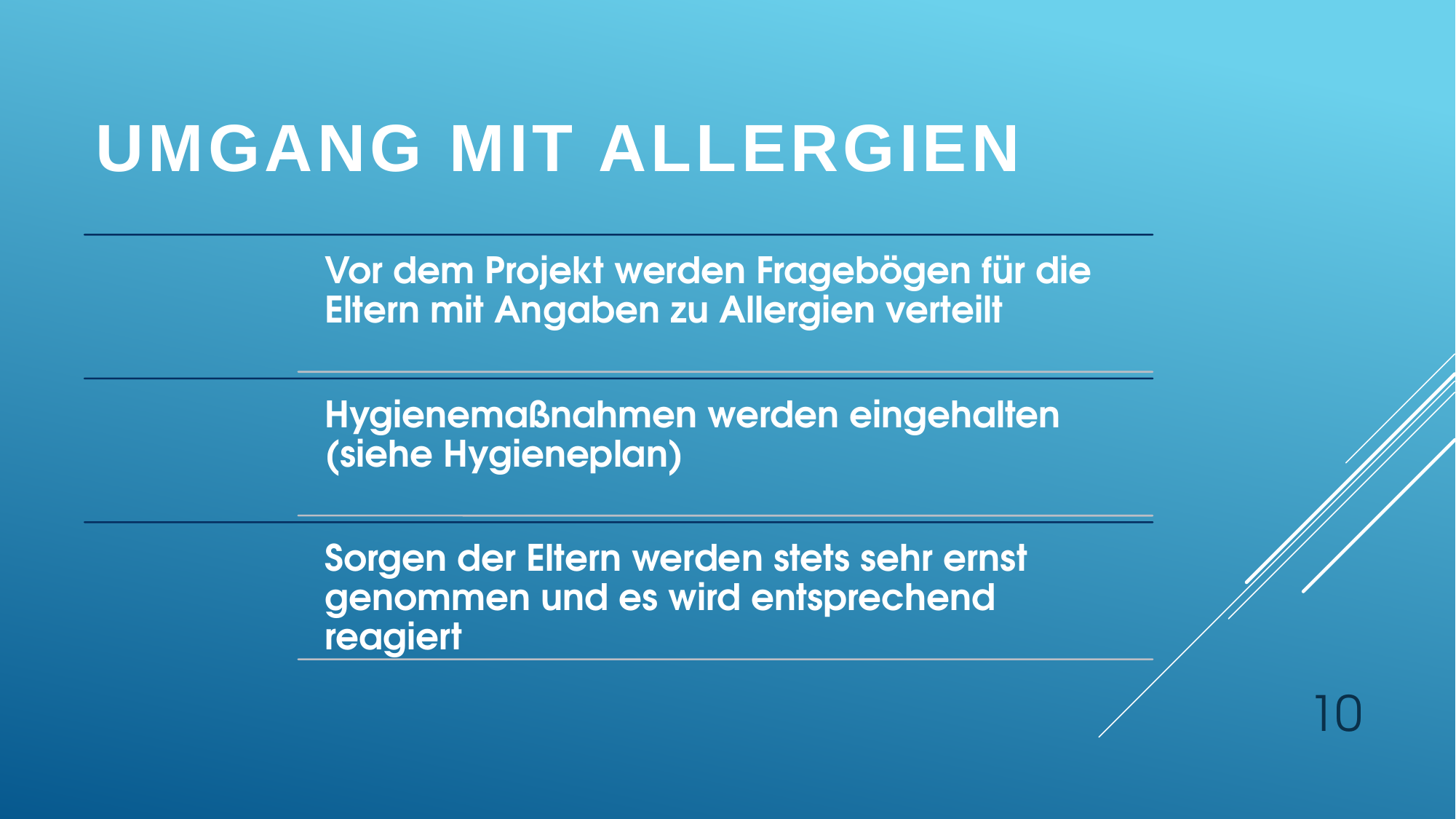

# Umgang mit Allergien

Vor dem Projekt werden Fragebögen für die Eltern mit Angaben zu Allergien verteilt

Hygienemaßnahmen werden eingehalten (siehe Hygieneplan)

Sorgen der Eltern werden stets sehr ernst genommen und es wird entsprechend reagiert
10